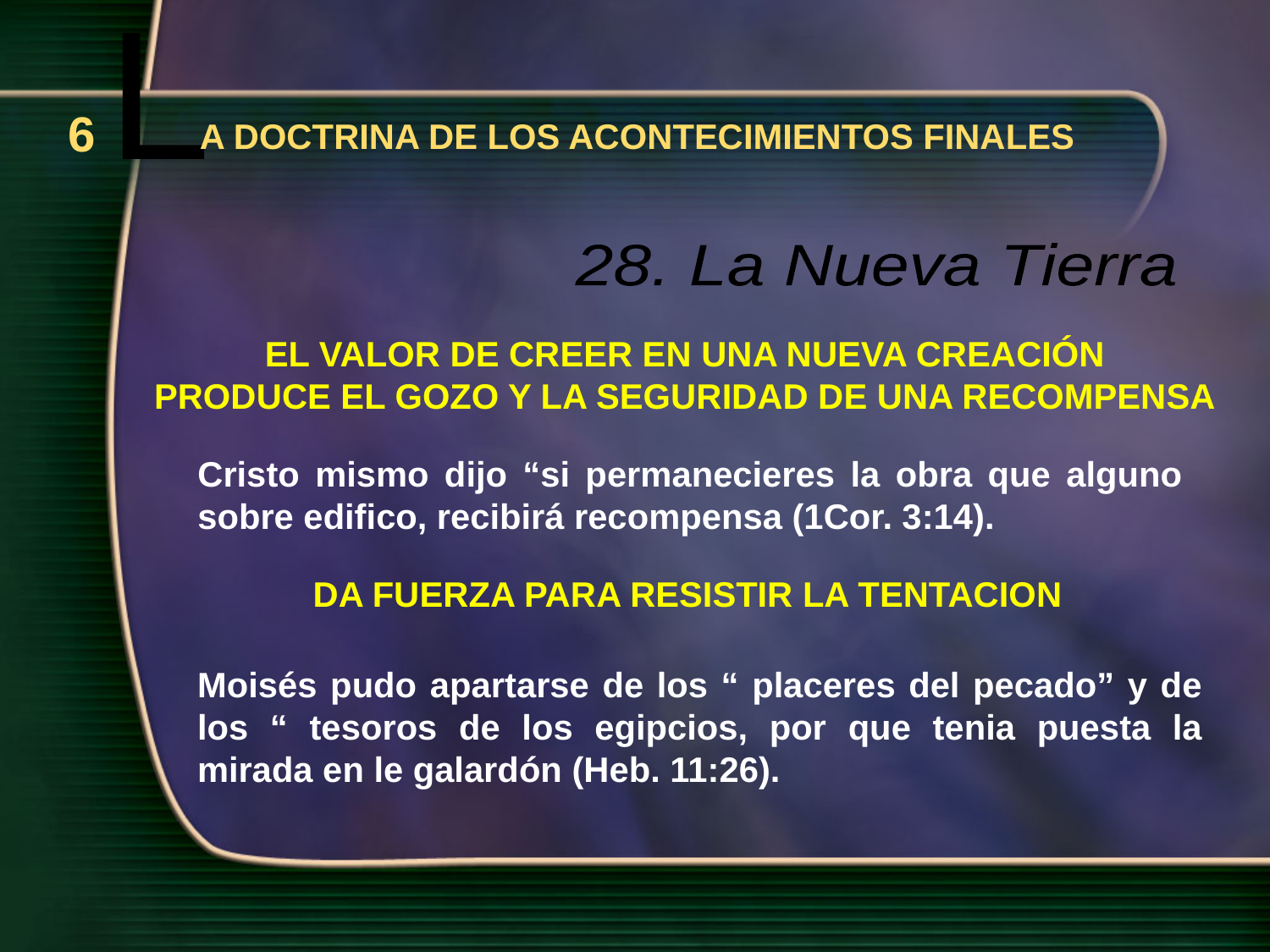

L
6
A DOCTRINA DE LOS ACONTECIMIENTOS FINALES
28. La Nueva Tierra
EL VALOR DE CREER EN UNA NUEVA CREACIÓN
PRODUCE EL GOZO Y LA SEGURIDAD DE UNA RECOMPENSA
Cristo mismo dijo “si permanecieres la obra que alguno sobre edifico, recibirá recompensa (1Cor. 3:14).
DA FUERZA PARA RESISTIR LA TENTACION
Moisés pudo apartarse de los “ placeres del pecado” y de los “ tesoros de los egipcios, por que tenia puesta la mirada en le galardón (Heb. 11:26).